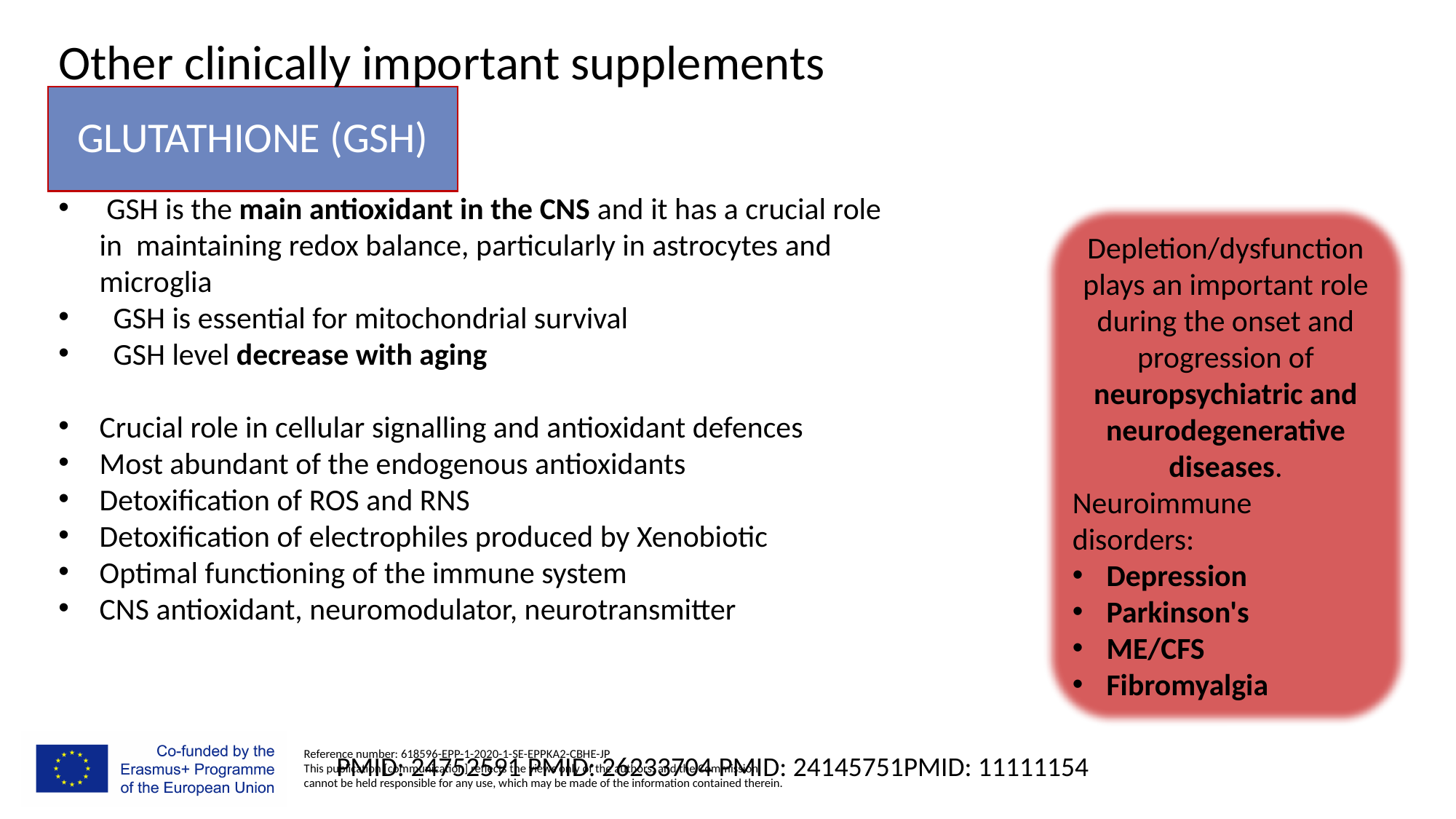

Other clinically important supplements
# GLUTATHIONE (GSH)
 GSH is the main antioxidant in the CNS and it has a crucial role in  maintaining redox balance, particularly in astrocytes and microglia
  GSH is essential for mitochondrial survival
  GSH level decrease with aging

Crucial role in cellular signalling and antioxidant defences
Most abundant of the endogenous antioxidants
Detoxification of ROS and RNS
Detoxification of electrophiles produced by Xenobiotic
Optimal functioning of the immune system
CNS antioxidant, neuromodulator, neurotransmitter
Depletion/dysfunction plays an important role during the onset and progression of neuropsychiatric and
neurodegenerative diseases.
Neuroimmune disorders:
Depression
Parkinson's
ME/CFS
Fibromyalgia
PMID: 24752591 PMID: 26233704 PMID: 24145751PMID: 11111154